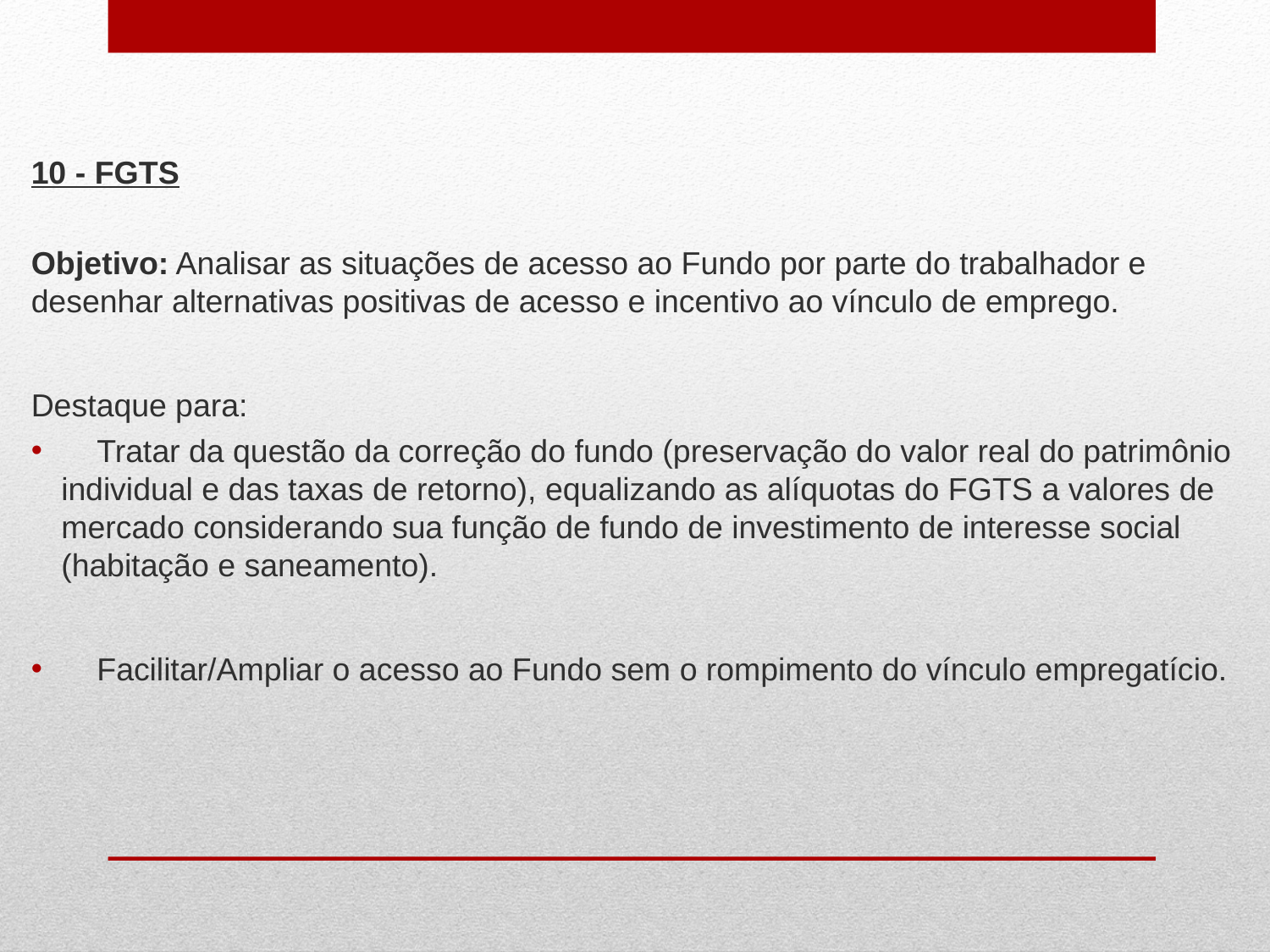

10 - FGTS

Objetivo: Analisar as situações de acesso ao Fundo por parte do trabalhador e desenhar alternativas positivas de acesso e incentivo ao vínculo de emprego.

Destaque para:
    Tratar da questão da correção do fundo (preservação do valor real do patrimônio individual e das taxas de retorno), equalizando as alíquotas do FGTS a valores de mercado considerando sua função de fundo de investimento de interesse social (habitação e saneamento).

    Facilitar/Ampliar o acesso ao Fundo sem o rompimento do vínculo empregatício.